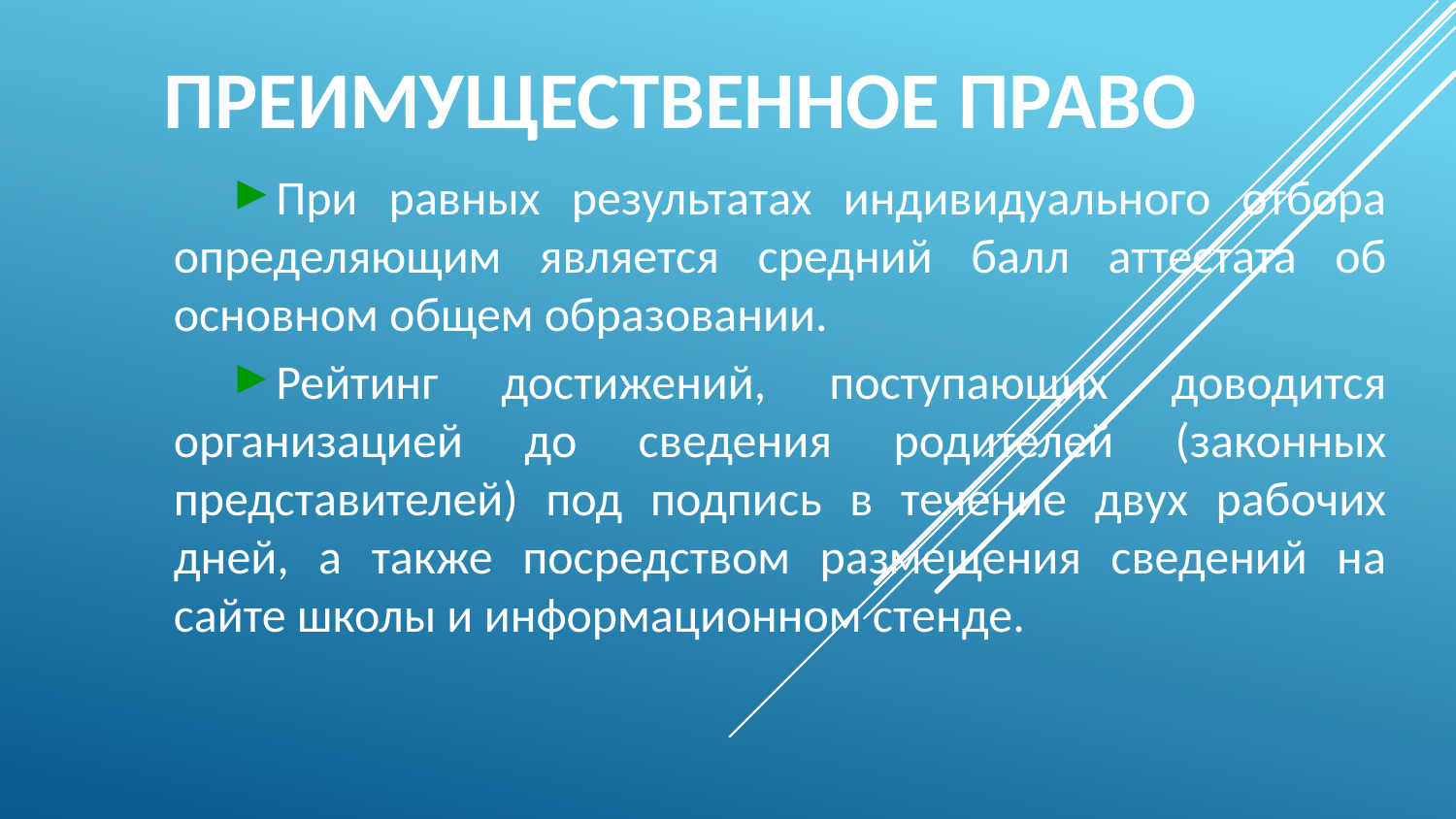

ПРЕИМУЩЕСТВЕННОЕ ПРАВО
При равных результатах индивидуального отбора определяющим является средний балл аттестата об основном общем образовании.
Рейтинг достижений, поступающих доводится организацией до сведения родителей (законных представителей) под подпись в течение двух рабочих дней, а также посредством размещения сведений на сайте школы и информационном стенде.